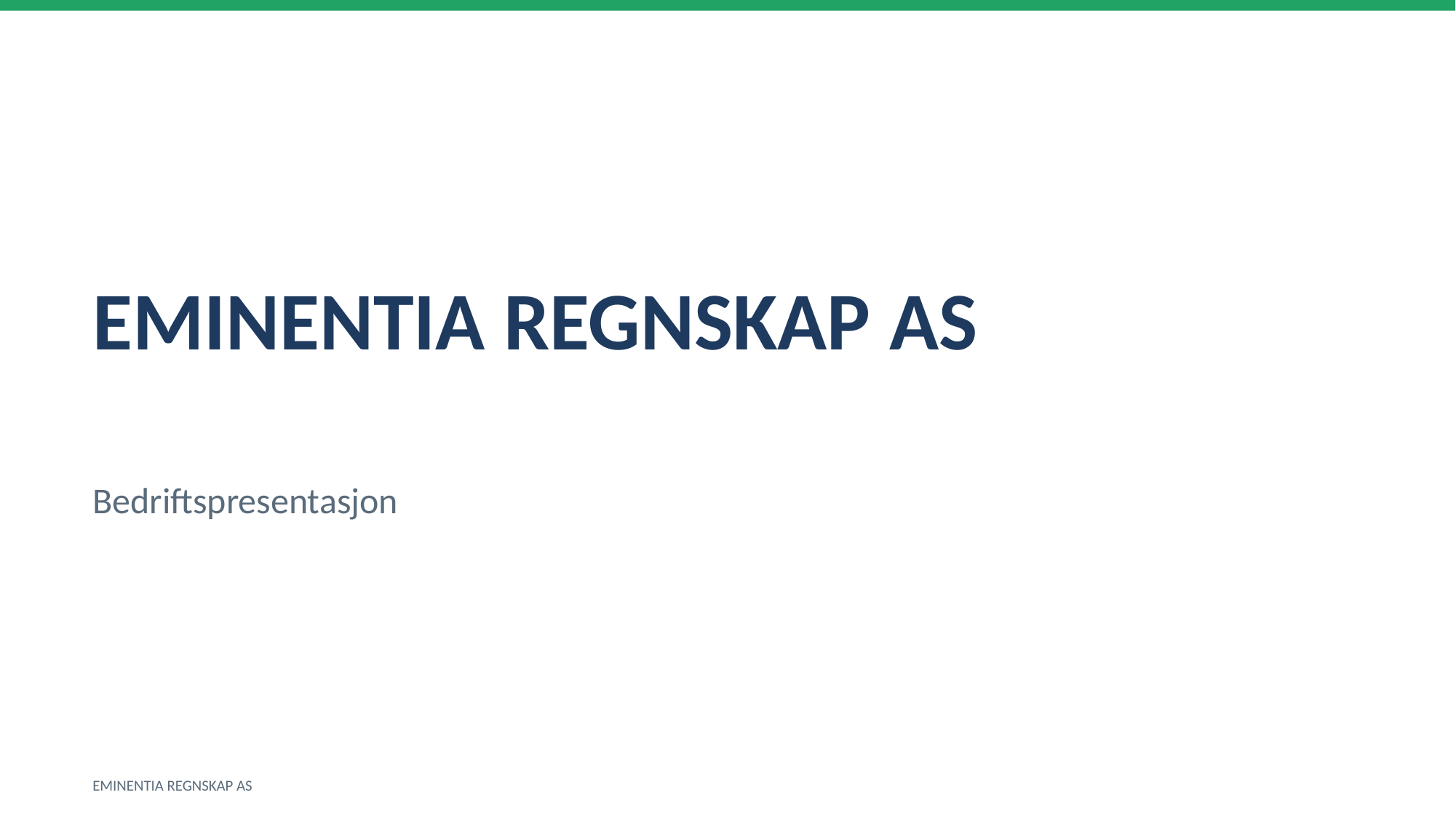

EMINENTIA REGNSKAP AS
Bedriftspresentasjon
EMINENTIA REGNSKAP AS